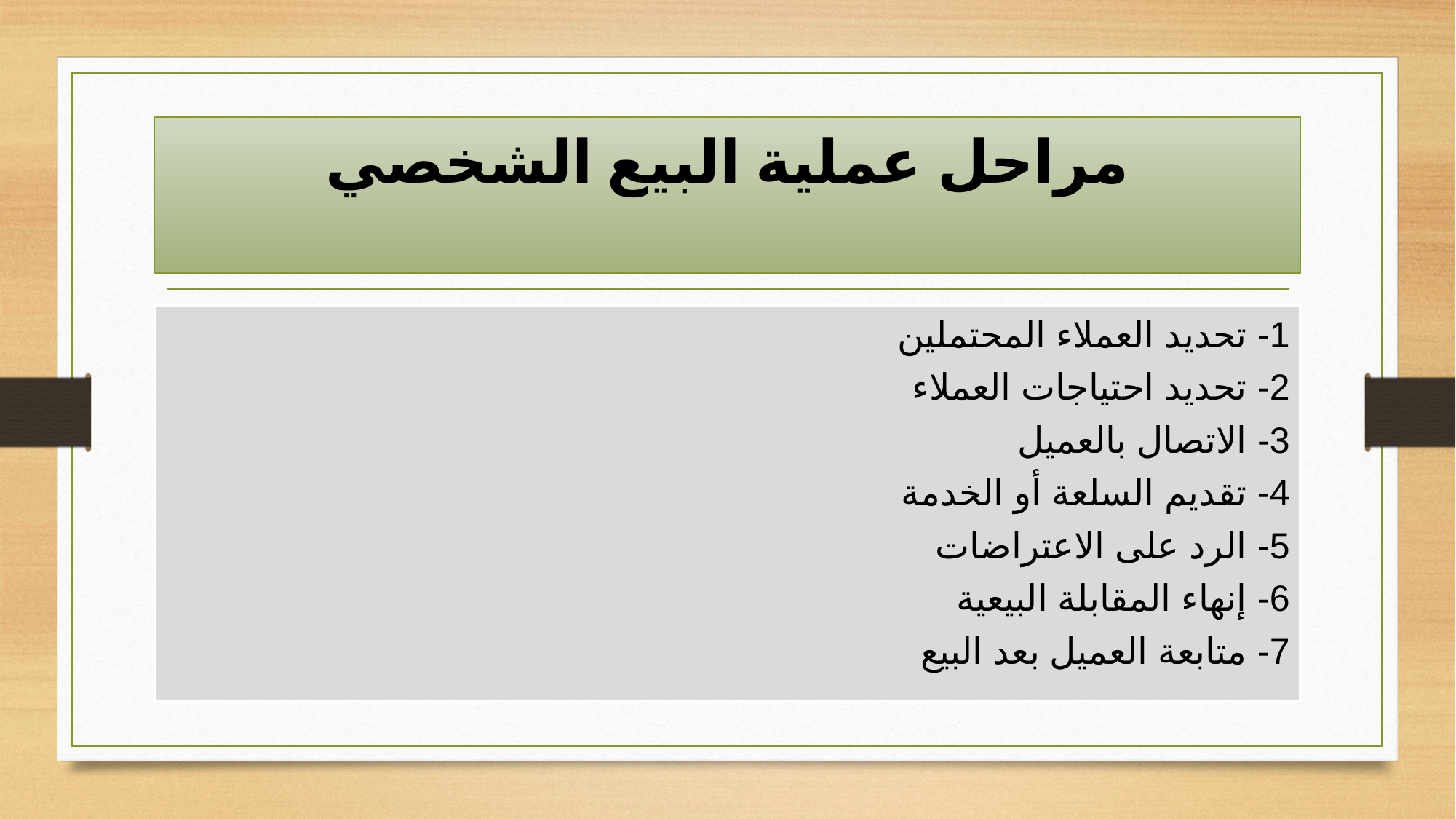

# مراحل عملية البيع الشخصي
1- تحديد العملاء المحتملين
2- تحديد احتياجات العملاء
3- الاتصال بالعميل
4- تقديم السلعة أو الخدمة
5- الرد على الاعتراضات
6- إنهاء المقابلة البيعية
7- متابعة العميل بعد البيع